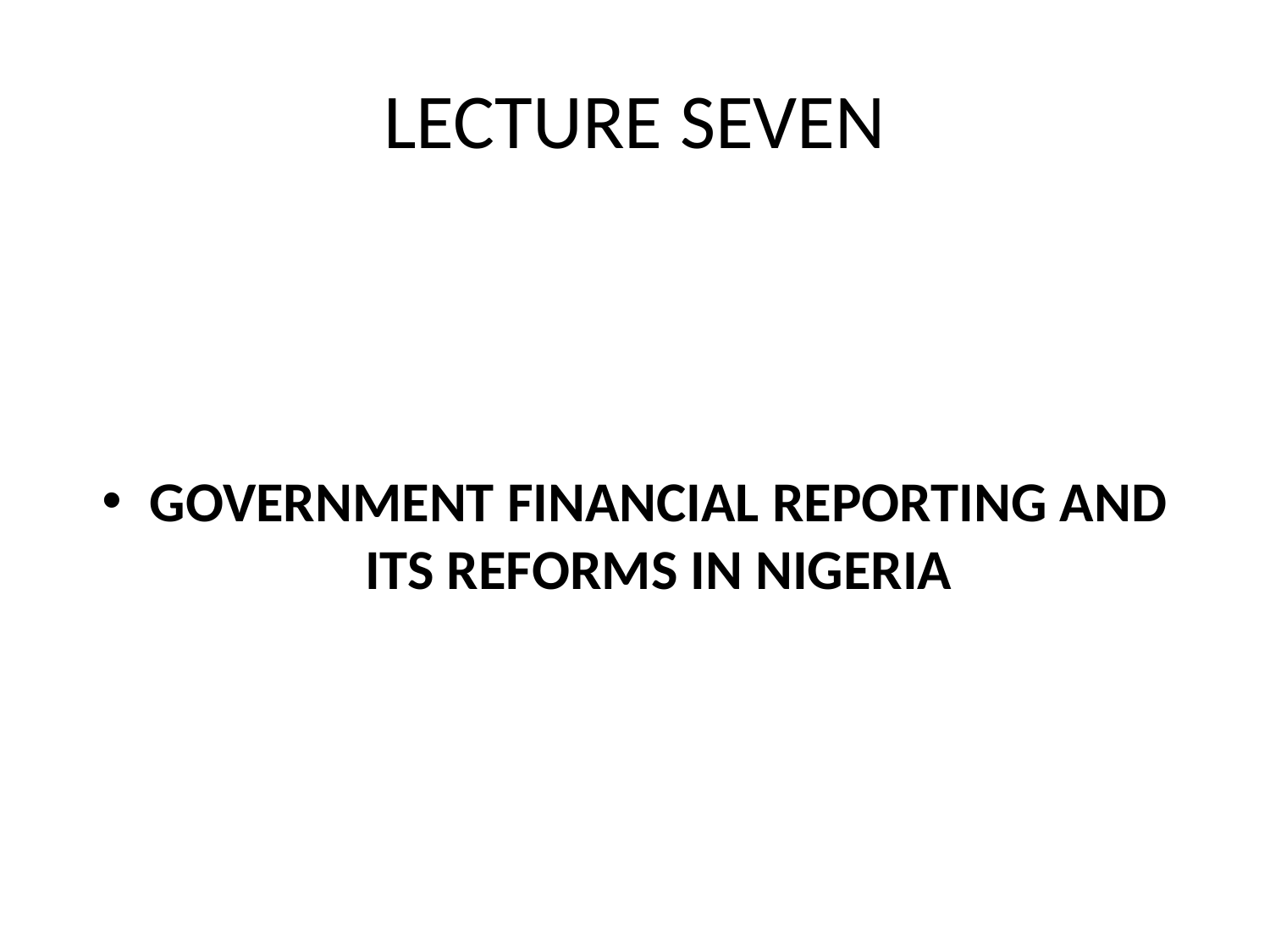

# LECTURE SEVEN

GOVERNMENT FINANCIAL REPORTING AND ITS REFORMS IN NIGERIA